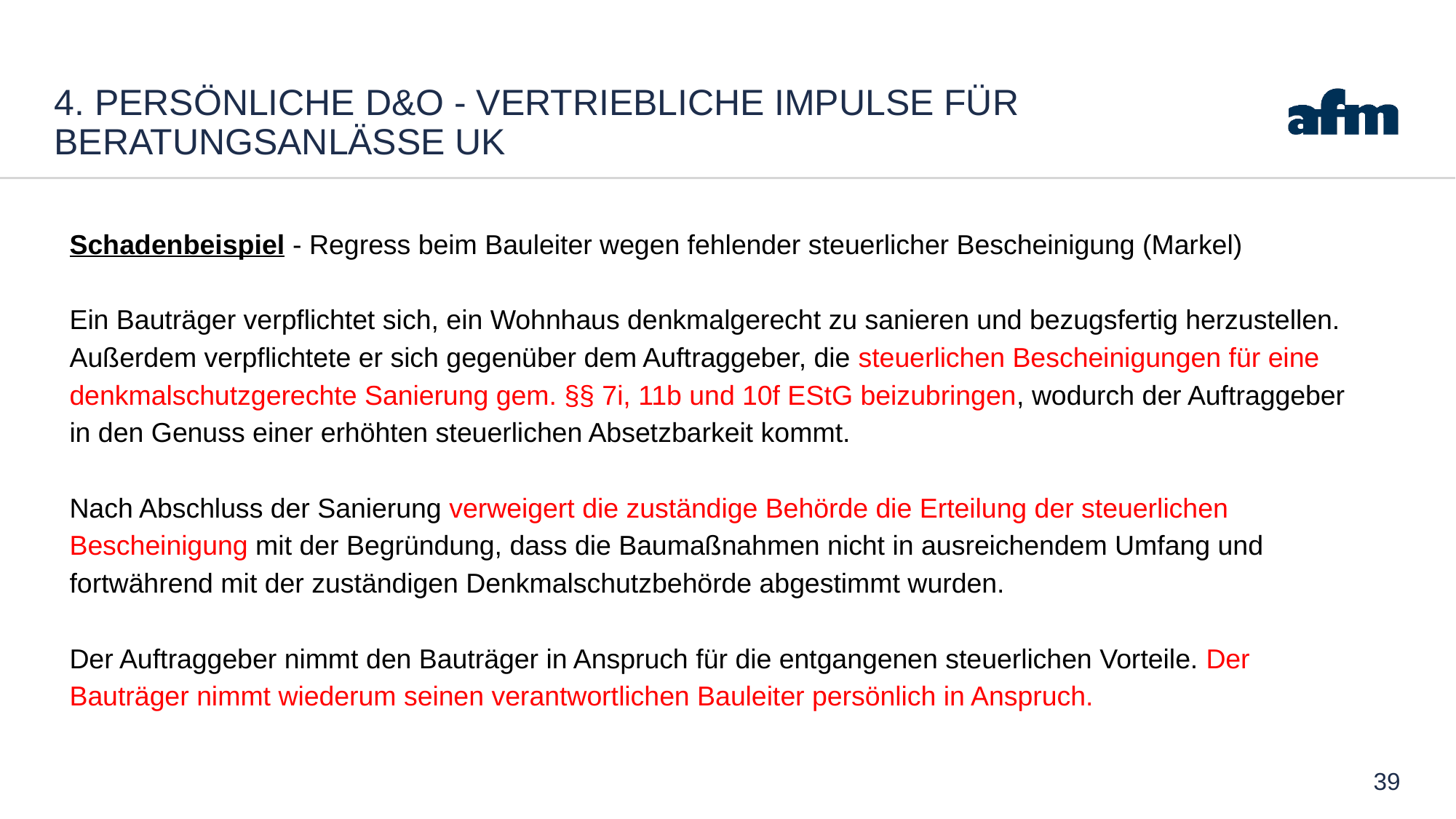

# 4. Persönliche D&O - vertriebliche Impulse für Beratungsanlässe UK

Schadenbeispiel - Regress beim Bauleiter wegen fehlender steuerlicher Bescheinigung (Markel)

Ein Bauträger verpflichtet sich, ein Wohnhaus denkmalgerecht zu sanieren und bezugsfertig herzustellen. Außerdem verpflichtete er sich gegenüber dem Auftraggeber, die steuerlichen Bescheinigungen für eine denkmalschutzgerechte Sanierung gem. §§ 7i, 11b und 10f EStG beizubringen, wodurch der Auftraggeber in den Genuss einer erhöhten steuerlichen Absetzbarkeit kommt.

Nach Abschluss der Sanierung verweigert die zuständige Behörde die Erteilung der steuerlichen Bescheinigung mit der Begründung, dass die Baumaßnahmen nicht in ausreichendem Umfang und fortwährend mit der zuständigen Denkmalschutzbehörde abgestimmt wurden.

Der Auftraggeber nimmt den Bauträger in Anspruch für die entgangenen steuerlichen Vorteile. Der Bauträger nimmt wiederum seinen verantwortlichen Bauleiter persönlich in Anspruch.
39